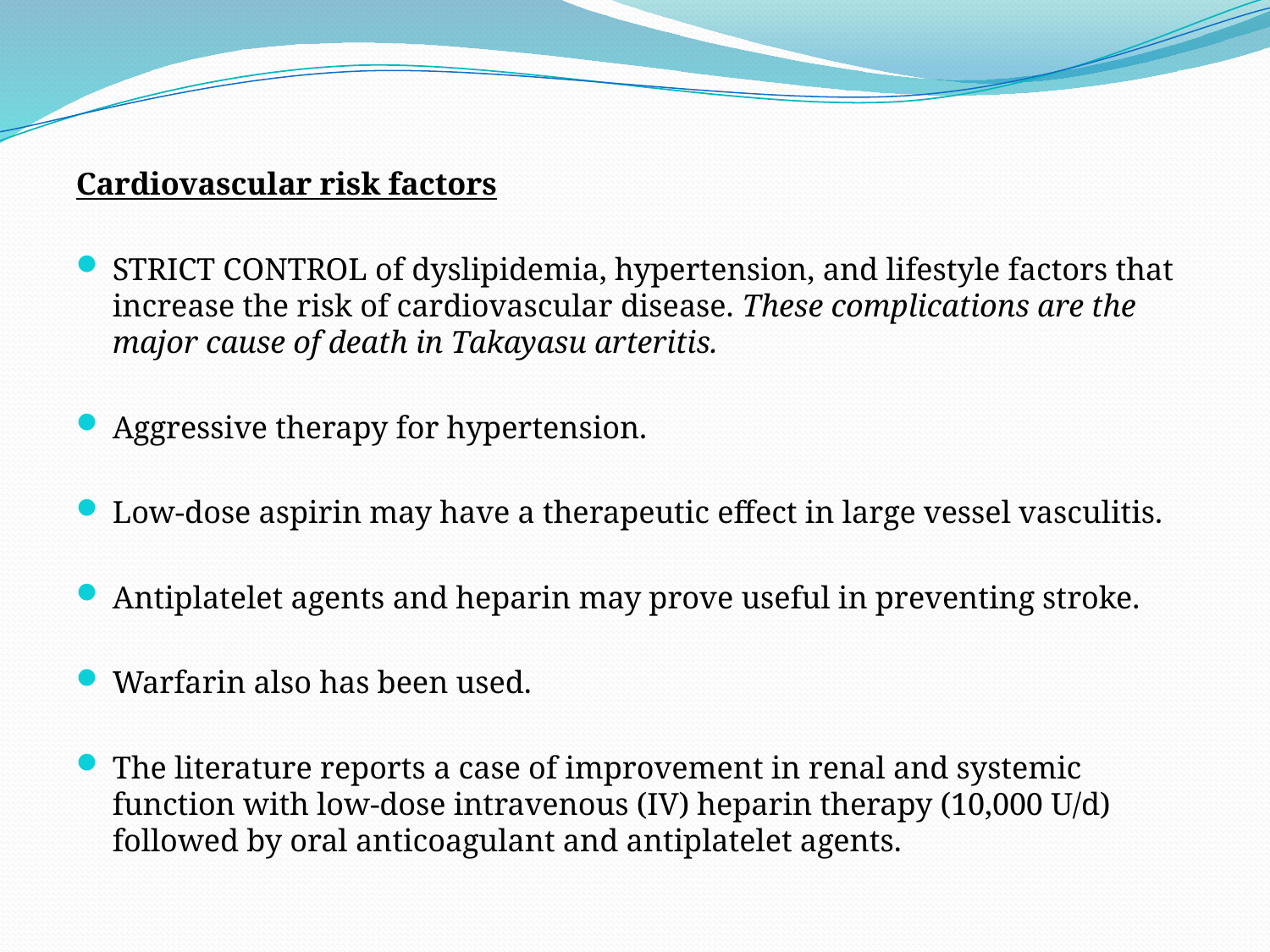

Cardiovascular risk factors

STRICT CONTROL of dyslipidemia, hypertension, and lifestyle factors that increase the risk of cardiovascular disease. These complications are the major cause of death in Takayasu arteritis.

Aggressive therapy for hypertension.

Low-dose aspirin may have a therapeutic effect in large vessel vasculitis.

Antiplatelet agents and heparin may prove useful in preventing stroke.

Warfarin also has been used.

The literature reports a case of improvement in renal and systemic function with low-dose intravenous (IV) heparin therapy (10,000 U/d) followed by oral anticoagulant and antiplatelet agents.